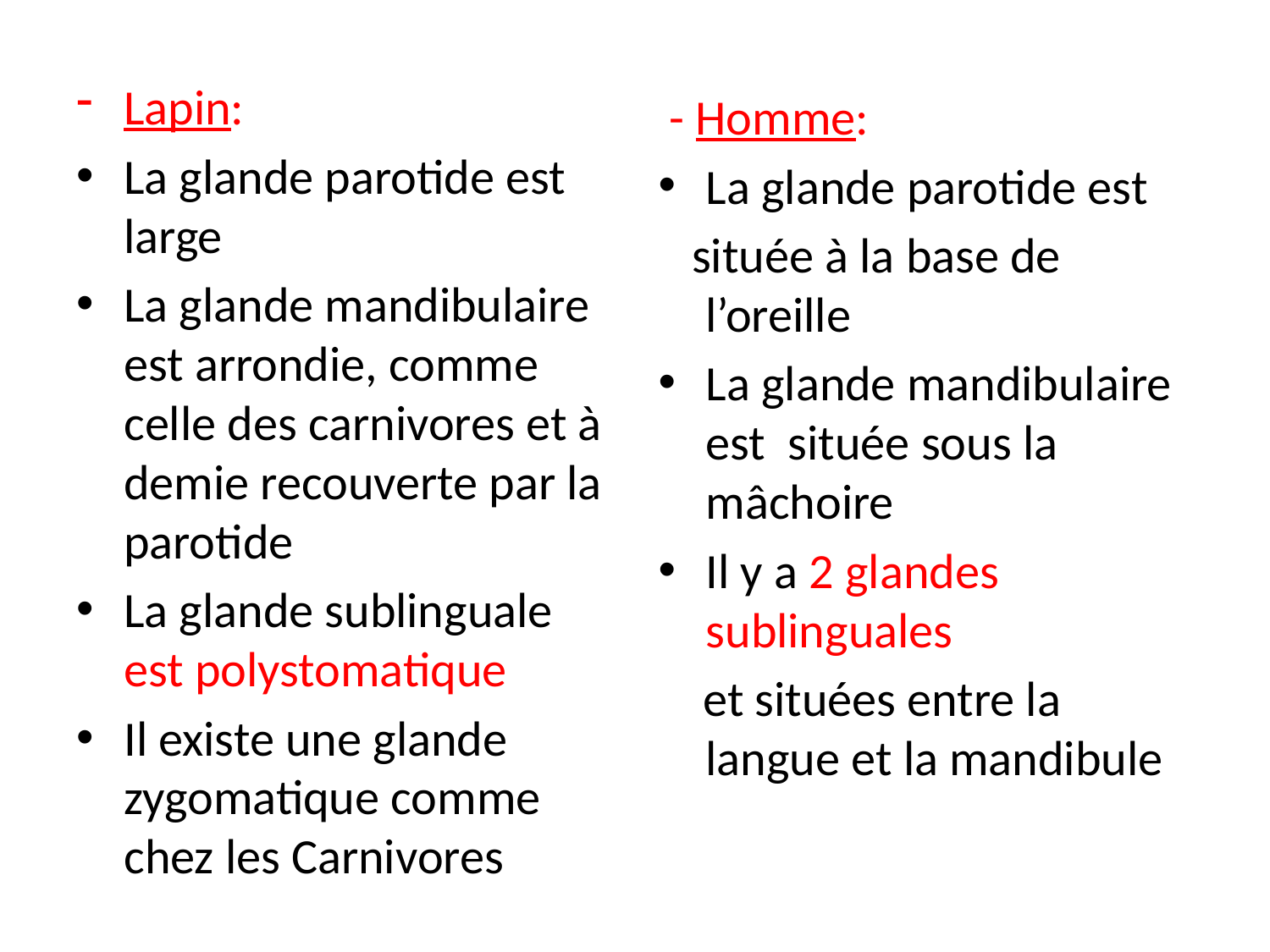

#
Lapin:
La glande parotide est large
La glande mandibulaire est arrondie, comme celle des carnivores et à demie recouverte par la parotide
La glande sublinguale est polystomatique
Il existe une glande zygomatique comme chez les Carnivores
 - Homme:
La glande parotide est
   située à la base de l’oreille
La glande mandibulaire est  située sous la mâchoire
Il y a 2 glandes sublinguales
    et situées entre la langue et la mandibule